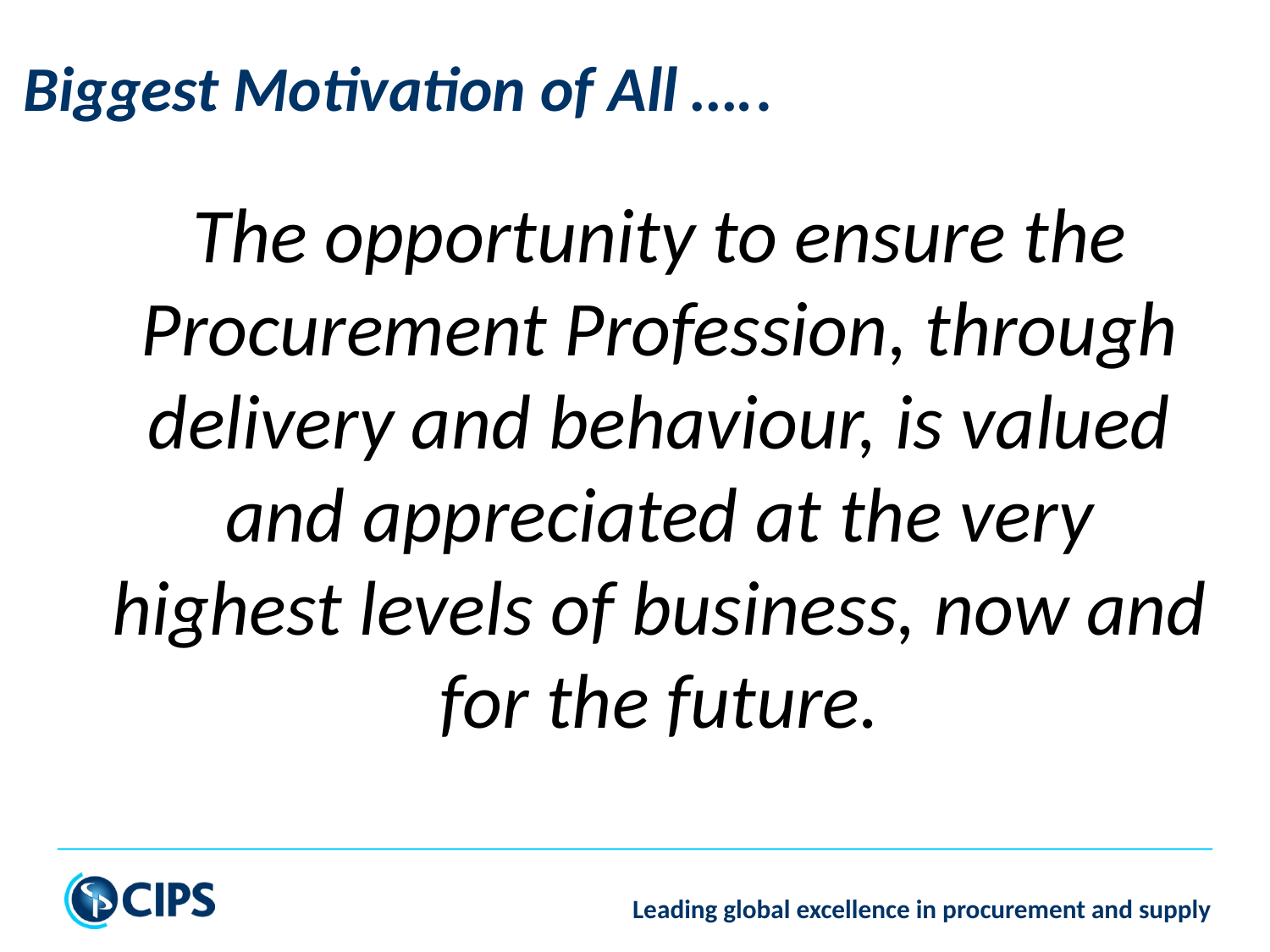

Biggest Motivation of All …..
The opportunity to ensure the Procurement Profession, through delivery and behaviour, is valued and appreciated at the very highest levels of business, now and for the future.